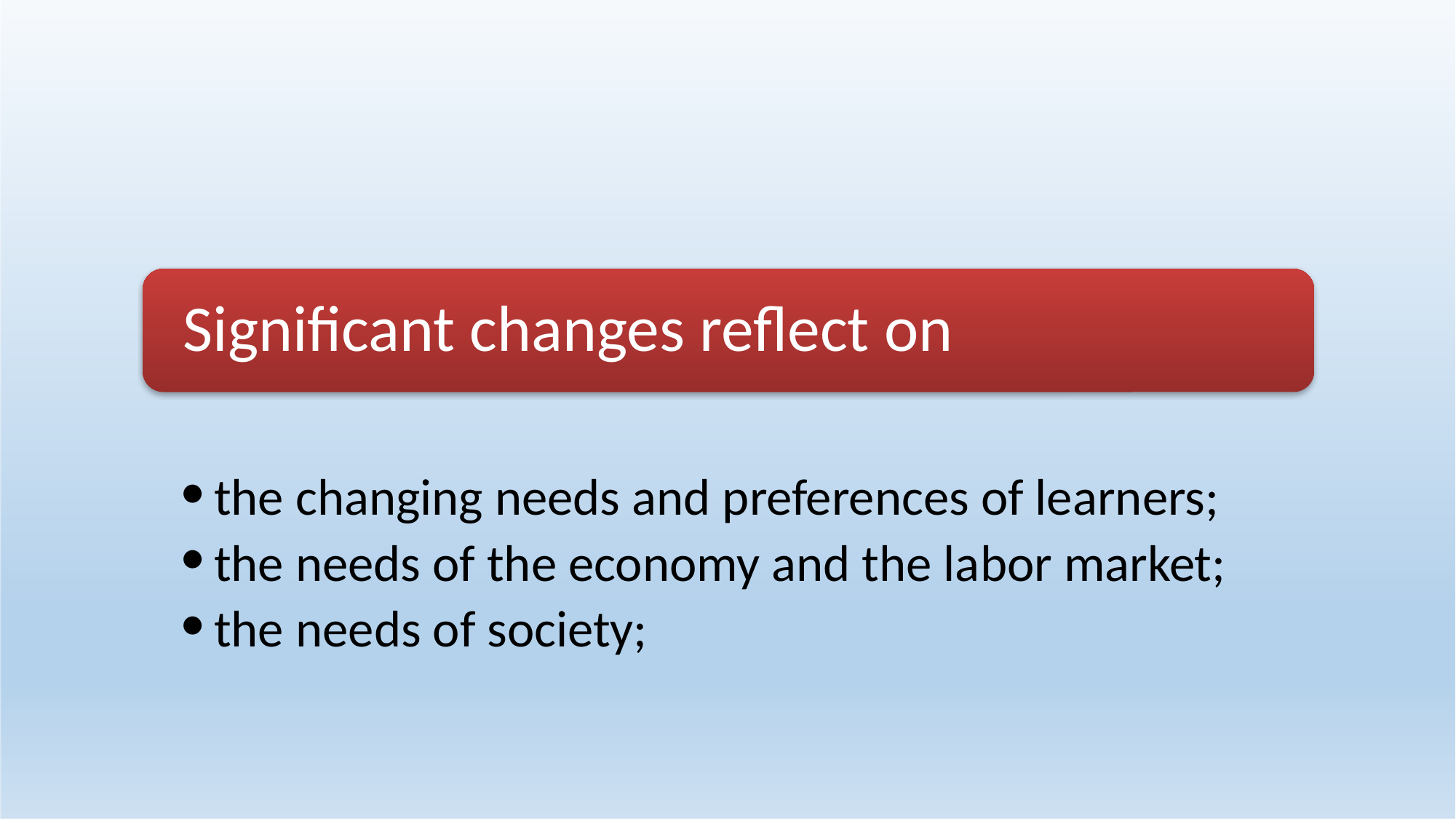

Significant changes reflect on

the changing needs and preferences of learners;
the needs of the economy and the labor market;
the needs of society;